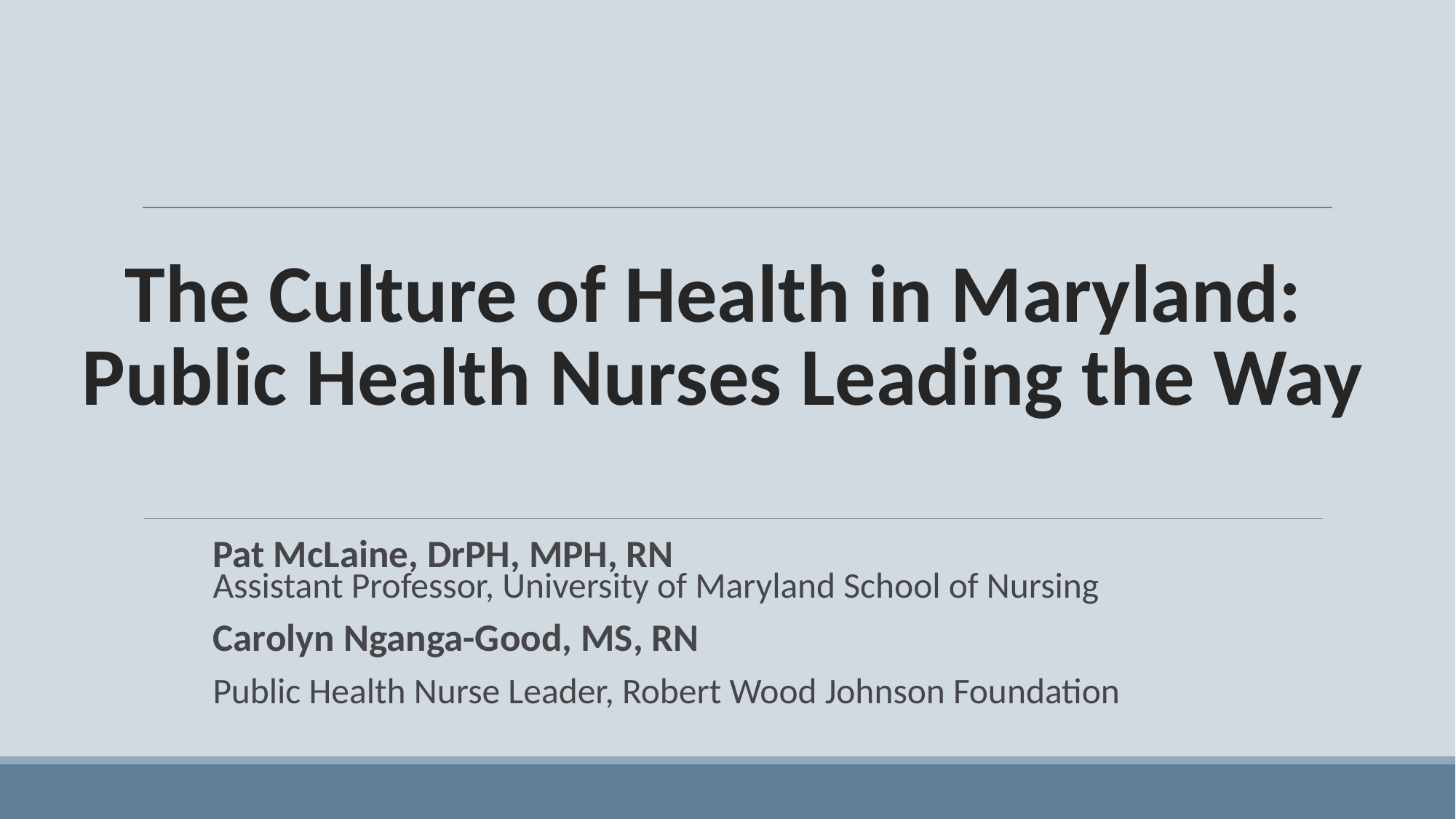

# The Culture of Health in Maryland: Public Health Nurses Leading the Way
Pat McLaine, DrPH, MPH, RN
Assistant Professor, University of Maryland School of Nursing
Carolyn Nganga-Good, MS, RN
Public Health Nurse Leader, Robert Wood Johnson Foundation